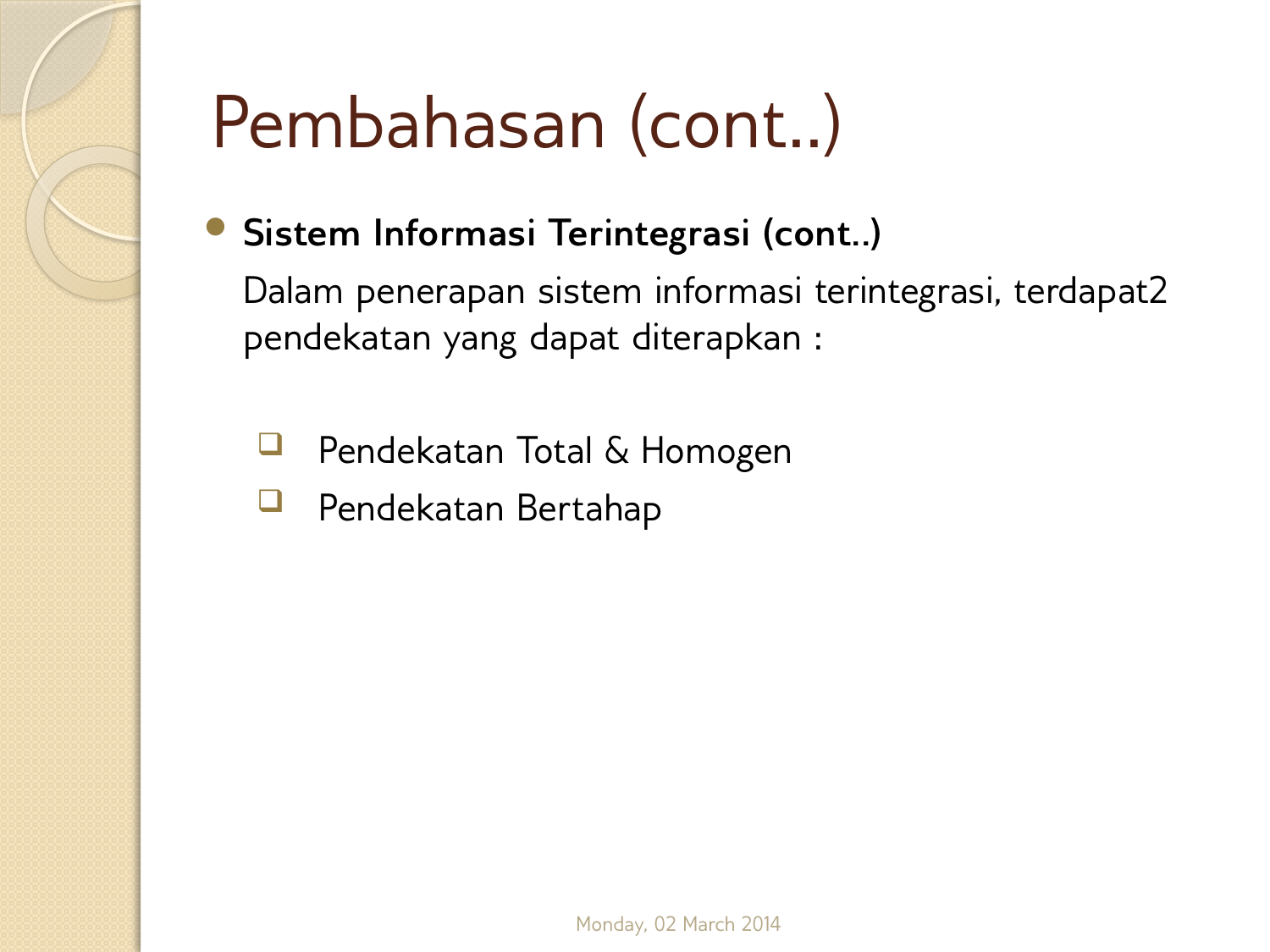

# Pembahasan (cont..)
Sistem Informasi Terintegrasi (cont..)
	Dalam penerapan sistem informasi terintegrasi, terdapat2 pendekatan yang dapat diterapkan :

Pendekatan Total & Homogen
Pendekatan Bertahap

Monday, 02 March 2014